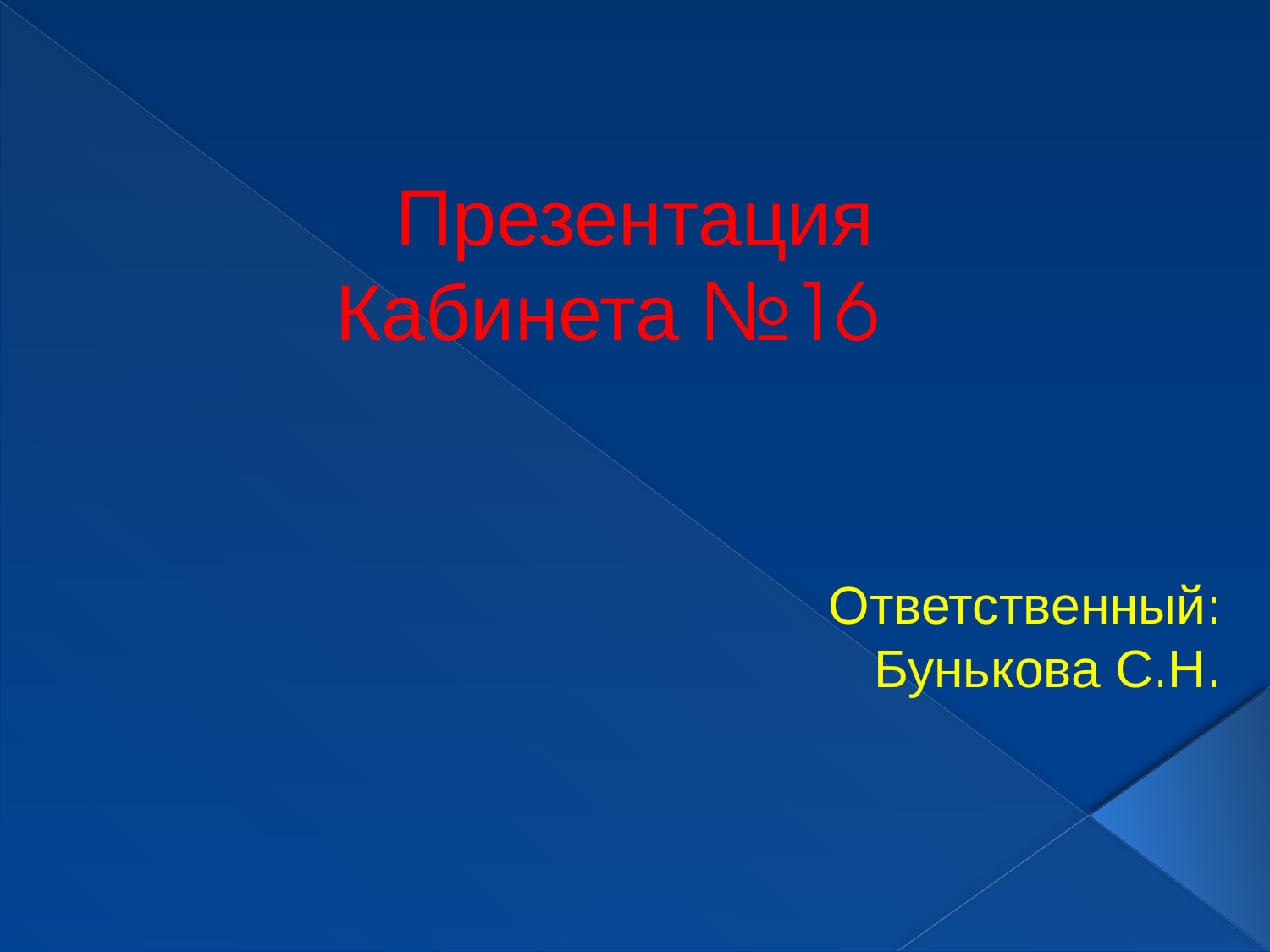

# Презентация Кабинета №16
Ответственный:
Бунькова С.Н.